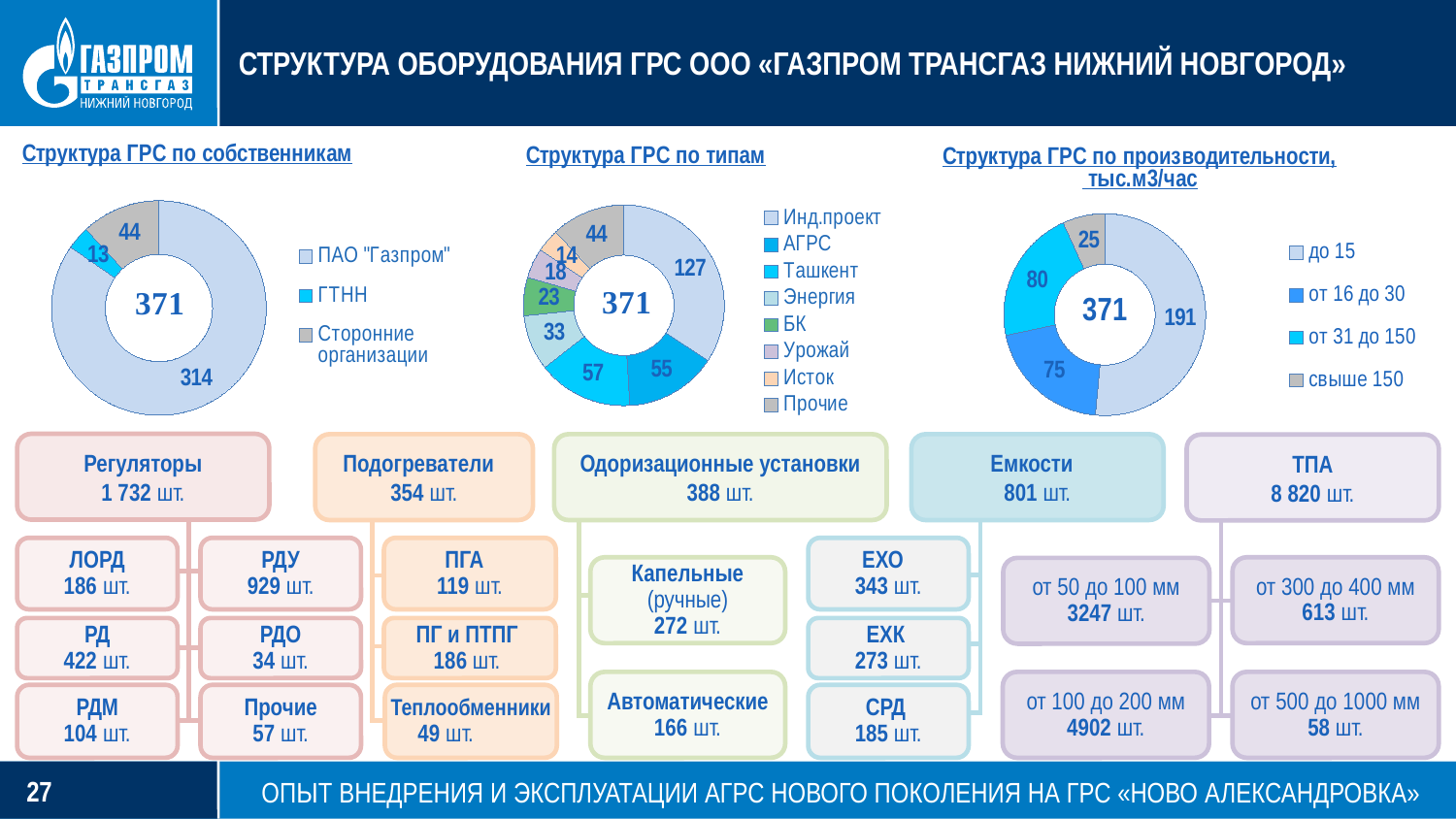

СТРУКТУРА ОБОРУДОВАНИЯ ГРС ООО «ГАЗПРОМ ТРАНСГАЗ НИЖНИЙ НОВГОРОД»

### Chart: Структура ГРС по собственникам

| Category | Проектная документация на ГРС  |
|---|---|
| ПАО "Газпром" | 314.0 |
| ГТНН | 13.0 |
| Сторонние организации | 44.0 |

### Chart: Структура ГРС по производительности,
 тыс.м3/час

| Category | Образование ИТР, % |
|---|---|
| до 15 | 191.0 |
| от 16 до 30 | 75.0 |
| от 31 до 150 | 80.0 |
| свыше 150 | 25.0 |

### Chart: Структура ГРС по типам

| Category | Проектная документация на ГРС  |
|---|---|
| Инд.проект | 127.0 |
| АГРС | 55.0 |
| Ташкент | 57.0 |
| Энергия | 33.0 |
| БК | 23.0 |
| Урожай | 18.0 |
| Исток | 14.0 |
| Прочие | 44.0 |
Регуляторы
1 732 шт.
Подогреватели
354 шт.
Одоризационные установки
388 шт.
Емкости
801 шт.
ТПА
8 820 шт.
ЛОРД
186 шт.
РДУ
929 шт.
ПГА
119 шт.
ЕХО
343 шт.
Капельные (ручные)
272 шт.
от 300 до 400 мм
613 шт.
от 50 до 100 мм
3247 шт.
РД
422 шт.
РДО
34 шт.
ПГ и ПТПГ
186 шт.
ЕХК
273 шт.
Автоматические
166 шт.
от 100 до 200 мм 4902 шт.
от 500 до 1000 мм
58 шт.
РДМ
104 шт.
Теплообменники
49 шт.
Прочие
57 шт.
СРД
185 шт.
ОПЫТ ВНЕДРЕНИЯ И ЭКСПЛУАТАЦИИ АГРС НОВОГО ПОКОЛЕНИЯ НА ГРС «НОВО АЛЕКСАНДРОВКА»